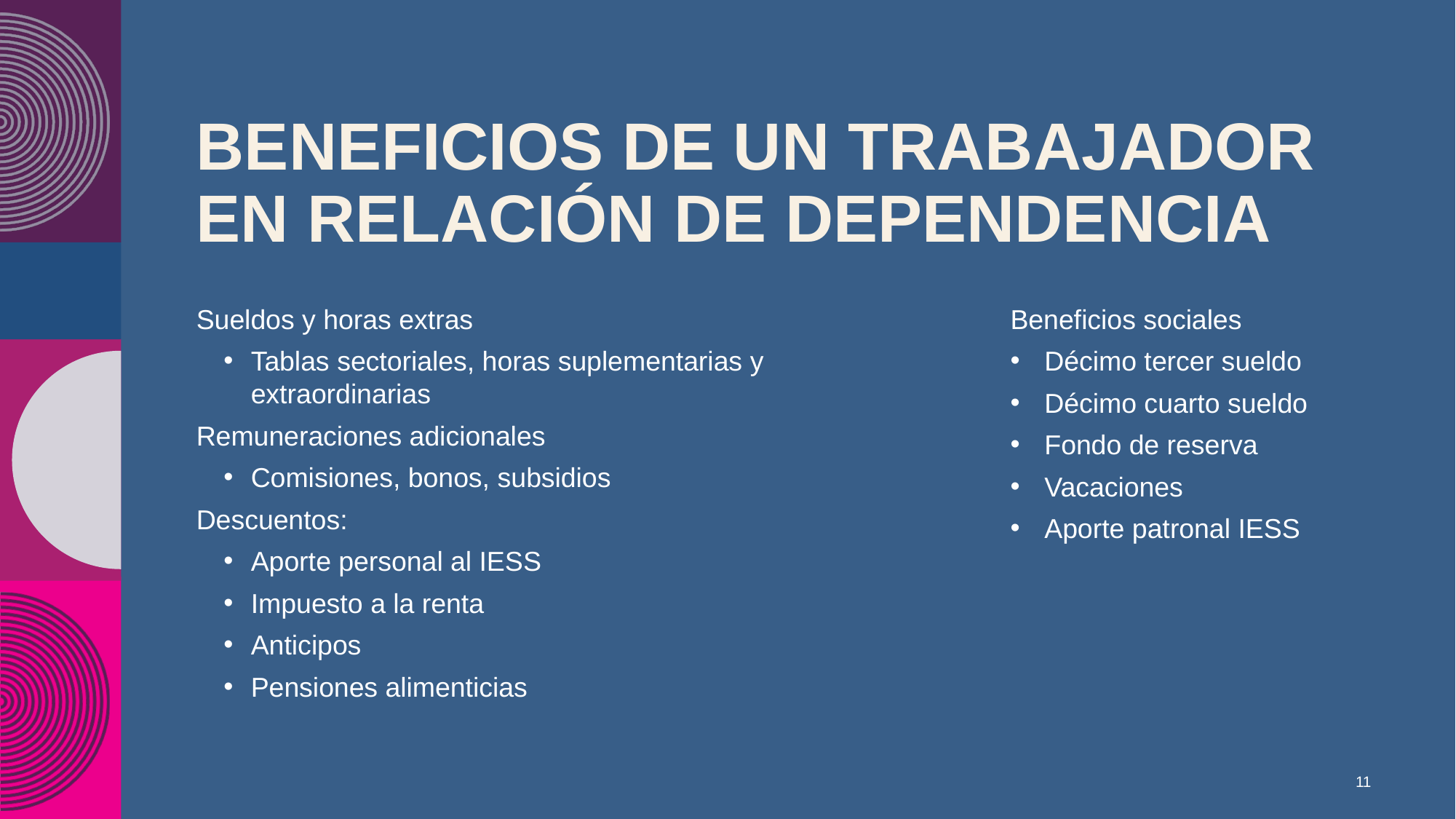

# BENEFICIOS DE UN TRABAJADOR EN RELACIÓN DE DEPENDENCIA
Sueldos y horas extras
Tablas sectoriales, horas suplementarias y extraordinarias
Remuneraciones adicionales
Comisiones, bonos, subsidios
Descuentos:
Aporte personal al IESS
Impuesto a la renta
Anticipos
Pensiones alimenticias

Beneficios sociales
Décimo tercer sueldo
Décimo cuarto sueldo
Fondo de reserva
Vacaciones
Aporte patronal IESS

11